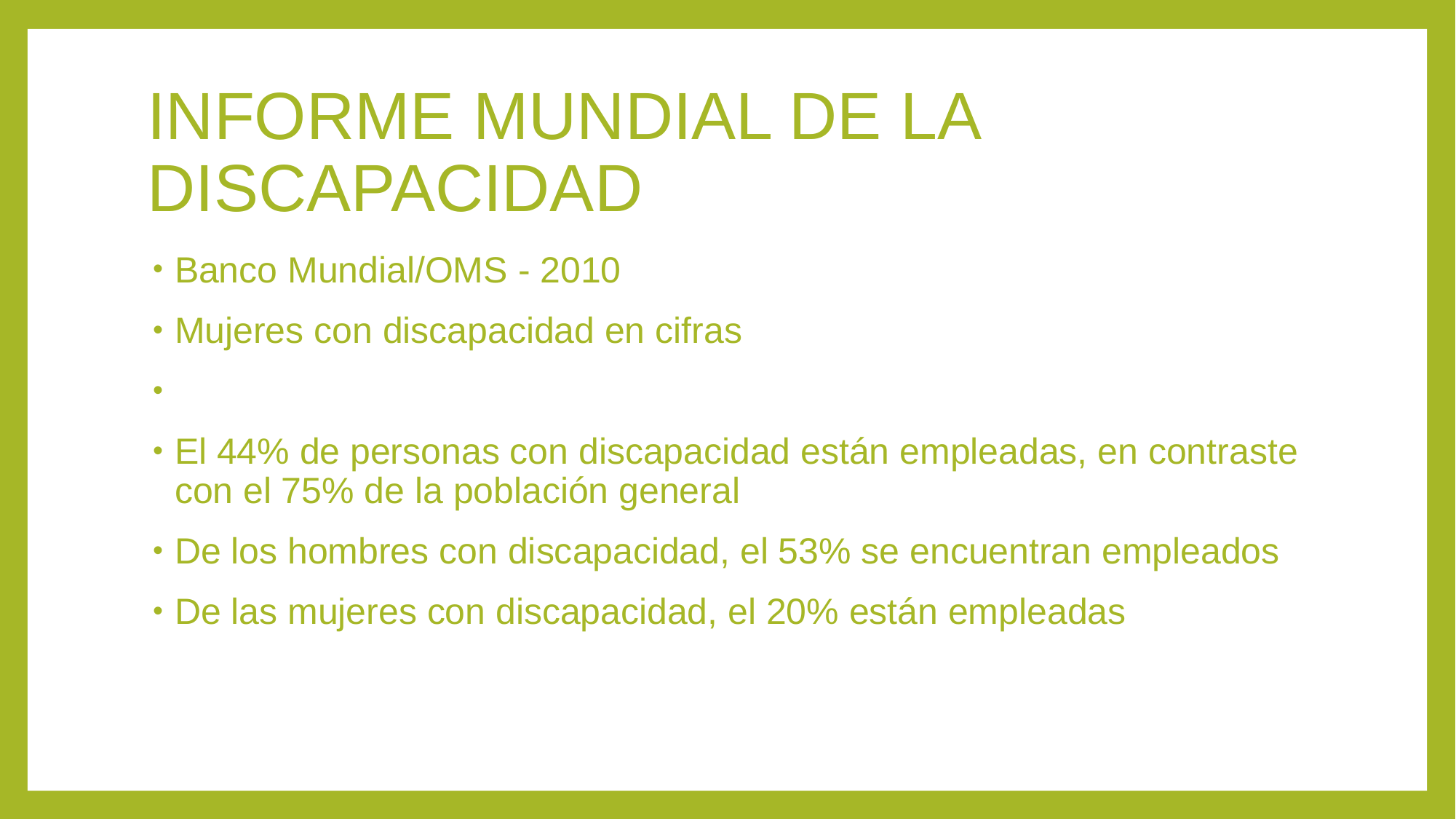

# INFORME MUNDIAL DE LA DISCAPACIDAD
Banco Mundial/OMS - 2010
Mujeres con discapacidad en cifras

El 44% de personas con discapacidad están empleadas, en contraste con el 75% de la población general
De los hombres con discapacidad, el 53% se encuentran empleados
De las mujeres con discapacidad, el 20% están empleadas